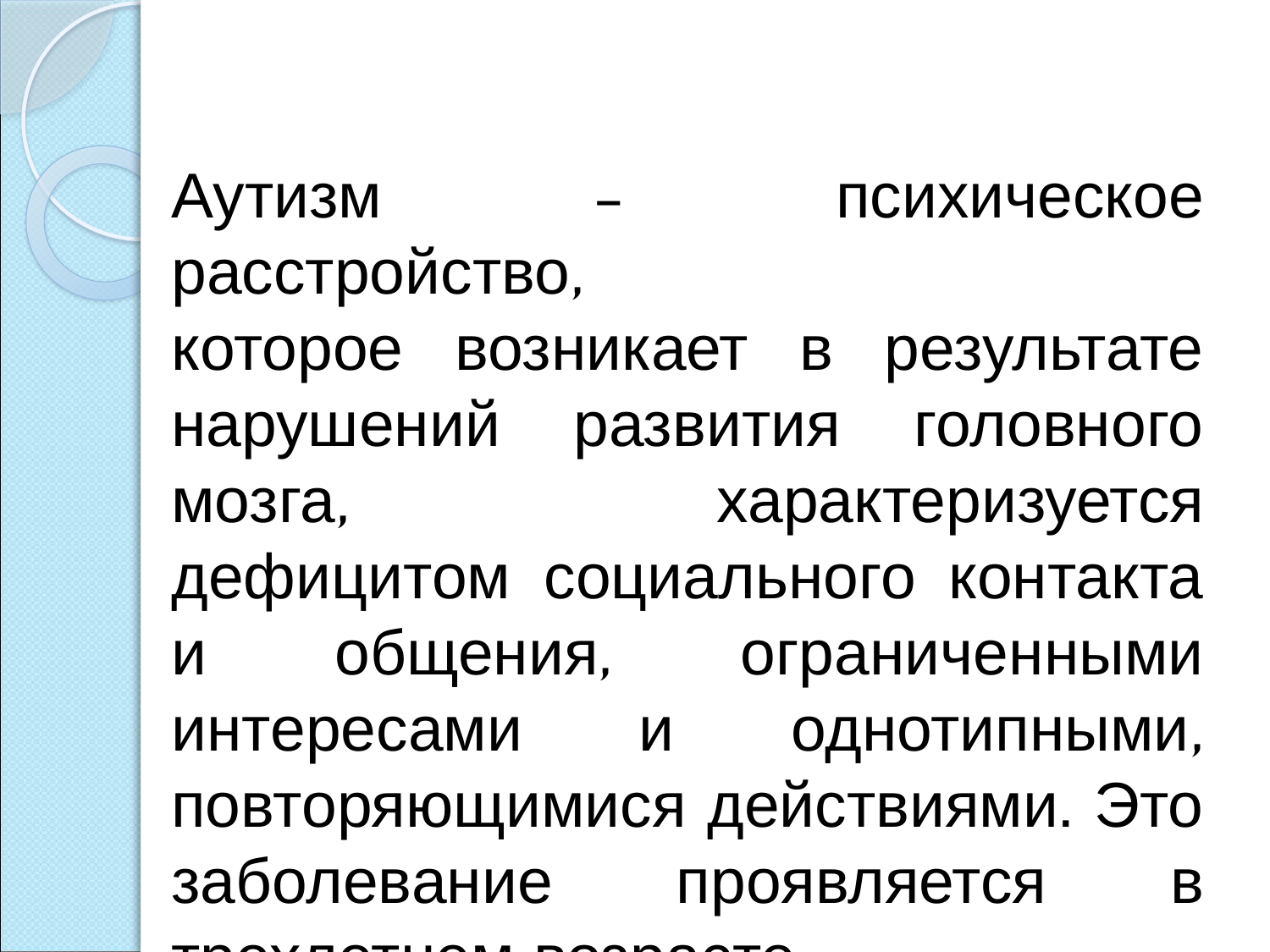

Аутизм – психическое расстройство,
которое возникает в результате нарушений развития головного мозга, характеризуется дефицитом социального контакта и общения, ограниченными интересами и однотипными, повторяющимися действиями. Это заболевание проявляется в трехлетнем возрасте.